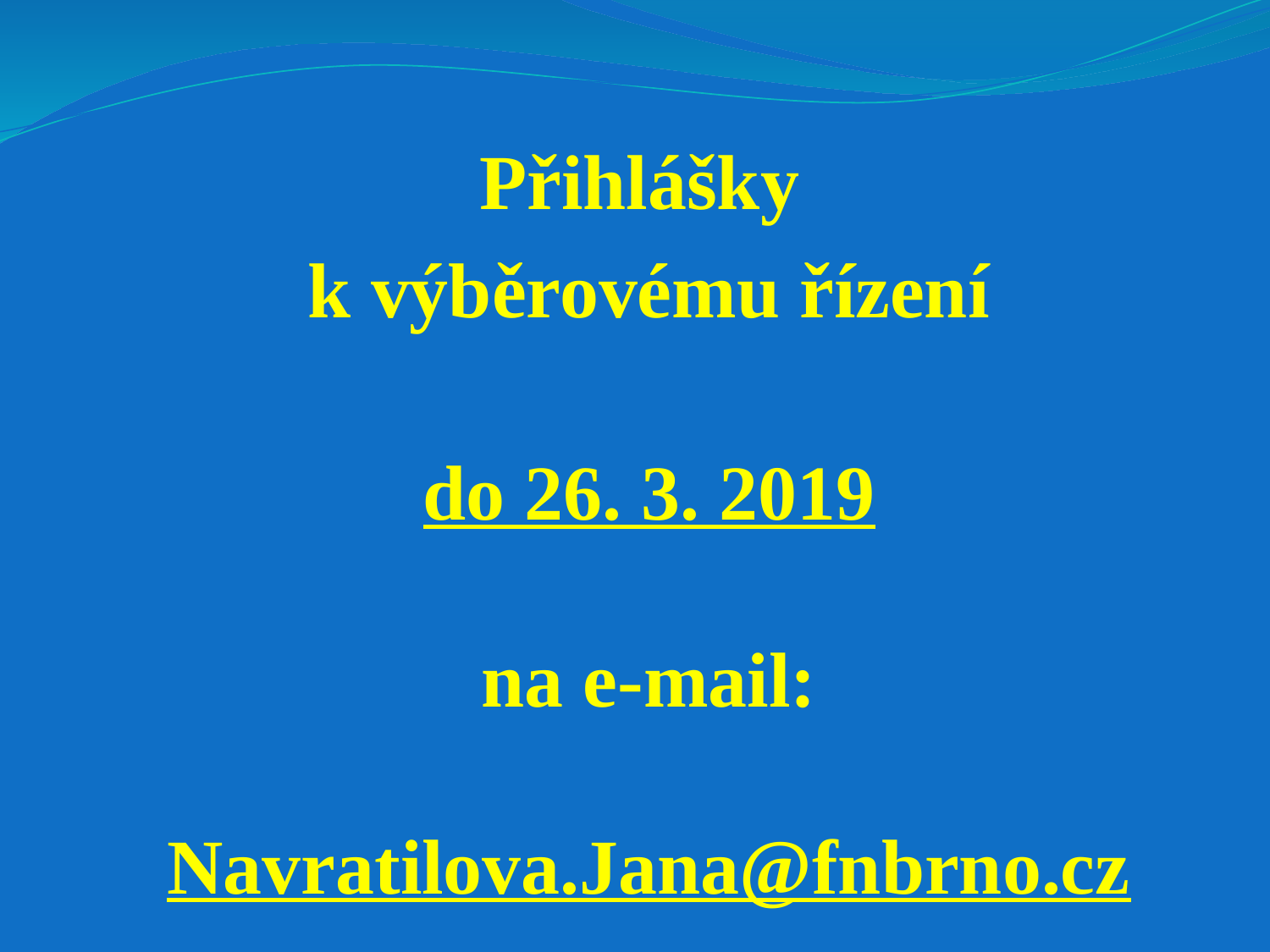

Přihlášky
k výběrovému řízení
do 26. 3. 2019
na e-mail:
Navratilova.Jana@fnbrno.cz